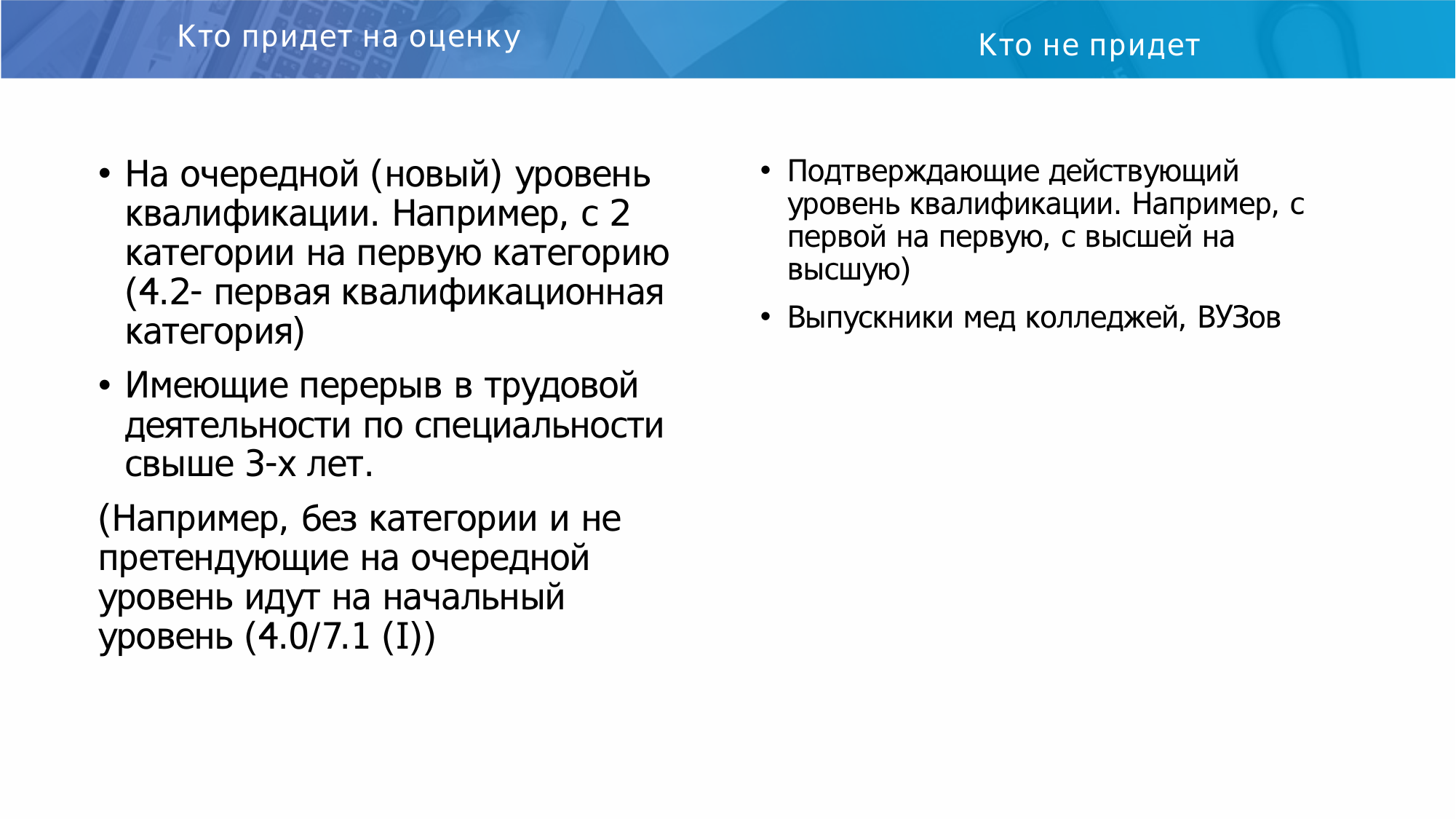

Кто придет на оценку
# Кто не придет
На очередной (новый) уровень квалификации. Например, с 2 категории на первую категорию (4.2- первая квалификационная категория)
Имеющие перерыв в трудовой деятельности по специальности свыше 3-х лет.
(Например, без категории и не претендующие на очередной уровень идут на начальный уровень (4.0/7.1 (I))
Подтверждающие действующий уровень квалификации. Например, с первой на первую, с высшей на высшую)
Выпускники мед колледжей, ВУЗов